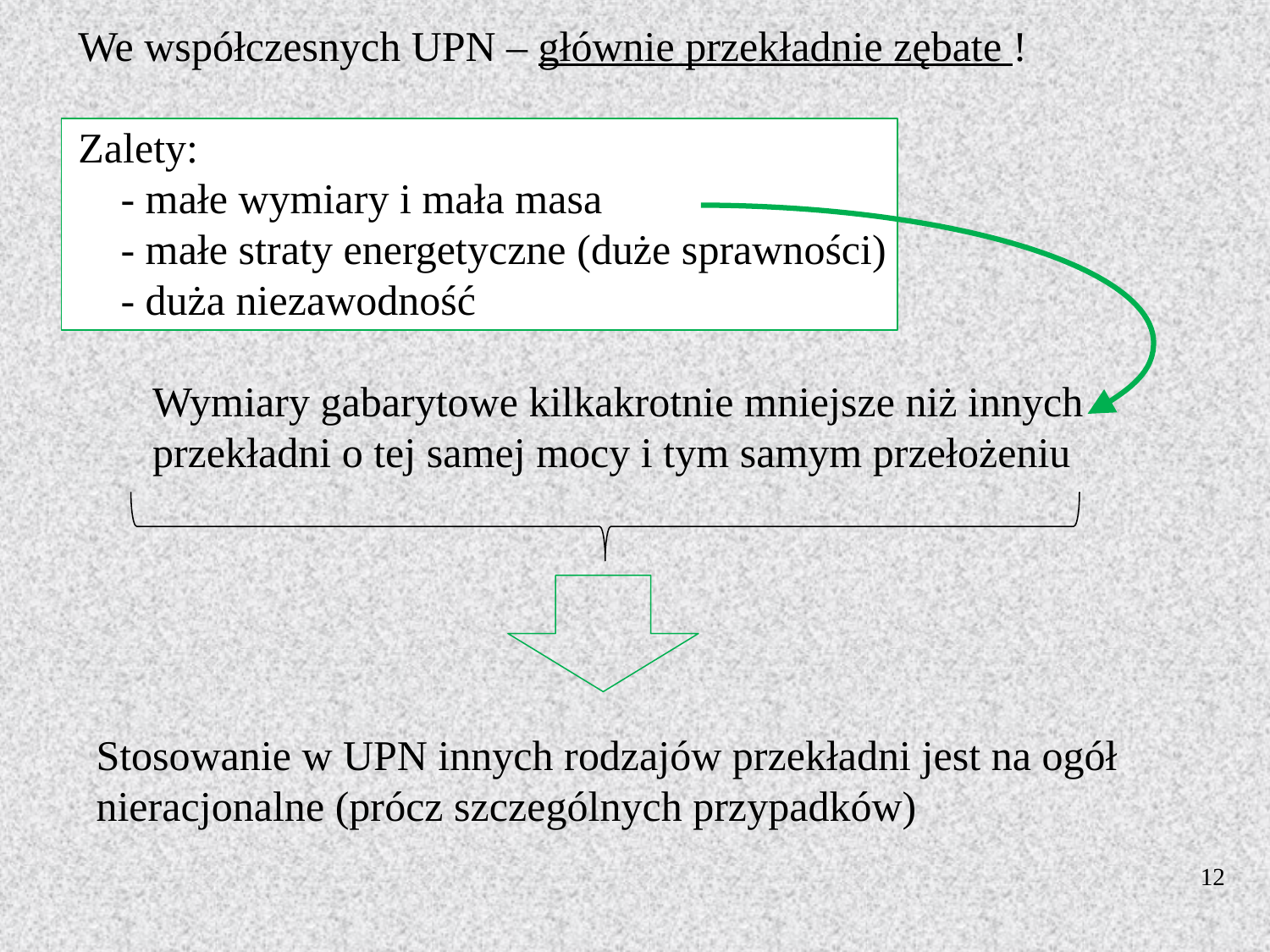

We współczesnych UPN – głównie przekładnie zębate !

Zalety:
    - małe wymiary i mała masa
    - małe straty energetyczne (duże sprawności)
    - duża niezawodność

       Wymiary gabarytowe kilkakrotnie mniejsze niż innych
       przekładni o tej samej mocy i tym samym przełożeniu

Stosowanie w UPN innych rodzajów przekładni jest na ogół nieracjonalne (prócz szczególnych przypadków)
12